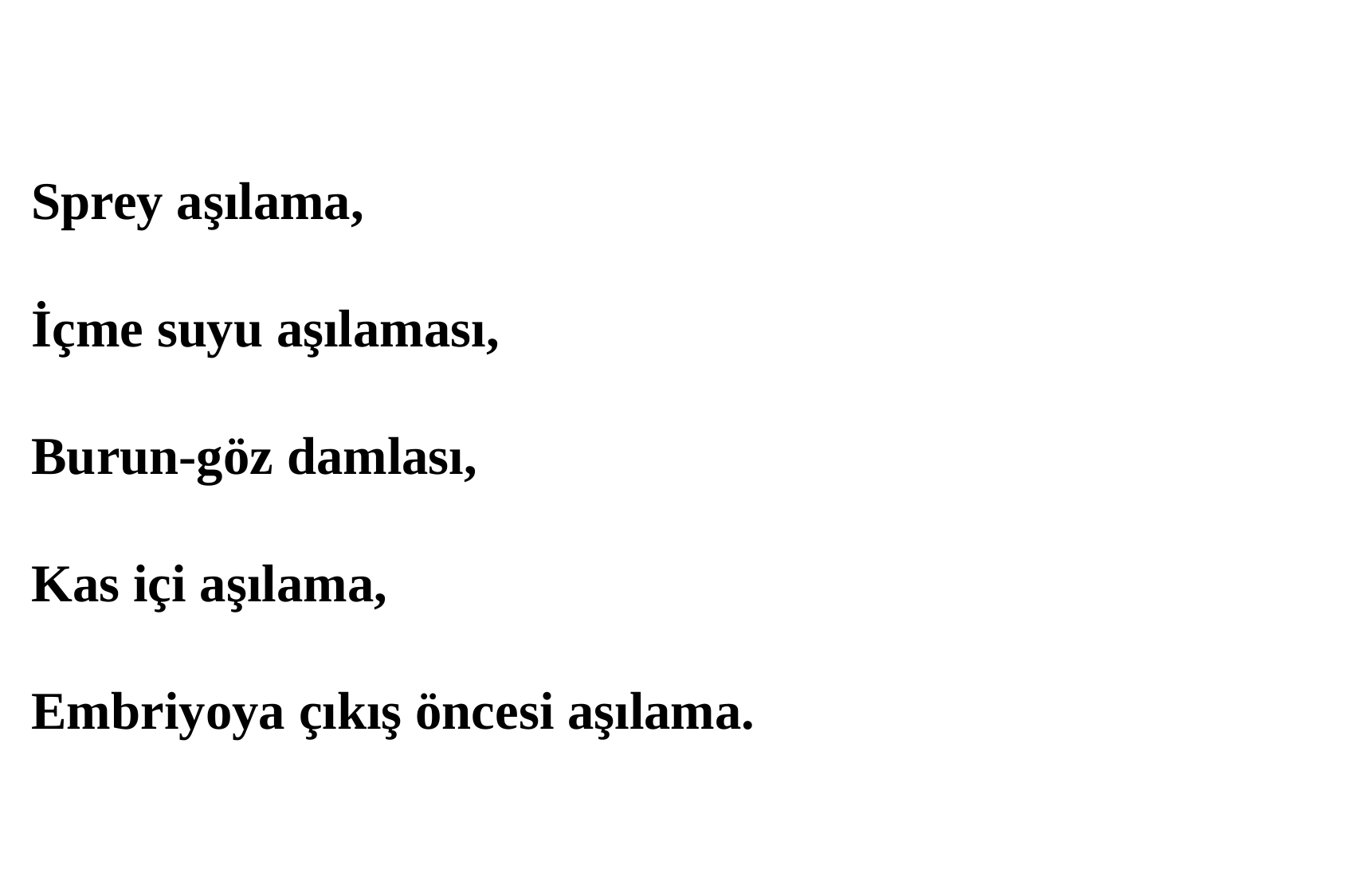

AŞILAMA YÖNTEMLERİ

Sprey aşılama,

İçme suyu aşılaması,

Burun-göz damlası,

Kas içi aşılama,

Embriyoya çıkış öncesi aşılama.